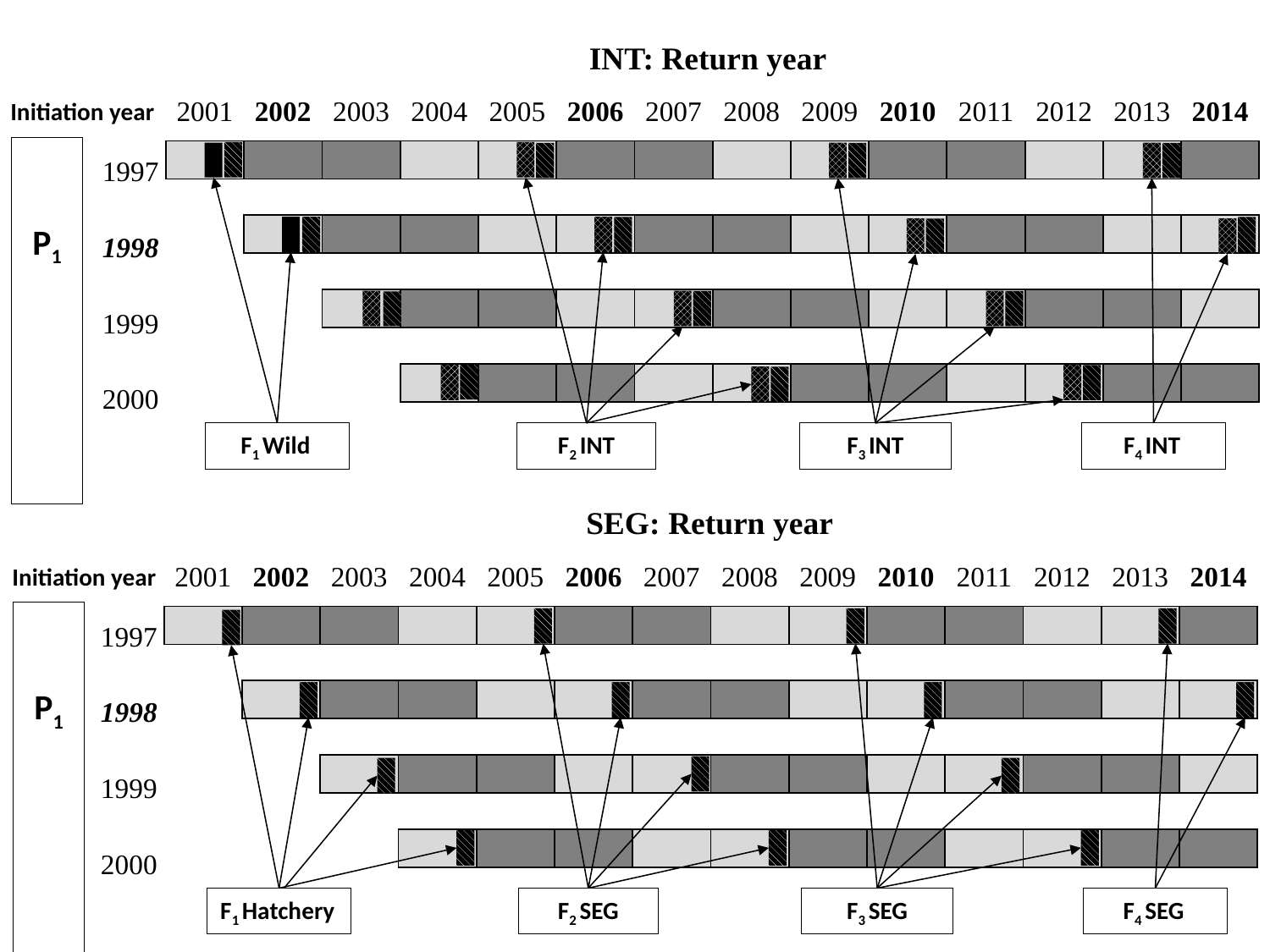

INT: Return year

Initiation year
1997
1998
1999
2000

P1

F2 INT
F1 Wild
F3 INT

| 2001 | 2002 | 2003 | 2004 | 2005 | 2006 | 2007 | 2008 | 2009 | 2010 | 2011 | 2012 | 2013 | 2014 |
| --- | --- | --- | --- | --- | --- | --- | --- | --- | --- | --- | --- | --- | --- |
|  |  |  |  |  |  |  |  |  |  |  |  |  |  |
|  |  |  |  |  |  |  |  |  |  |  |  |  |  |
|  |  |  |  |  |  |  |  |  |  |  |  |  |  |
|  |  |  |  |  |  |  |  |  |  |  |  |  |  |
|  |  |  |  |  |  |  |  |  |  |  |  |  |  |
|  |  |  |  |  |  |  |  |  |  |  |  |  |  |
|  |  |  |  |  |  |  |  |  |  |  |  |  |  |

F4 INT
SEG: Return year

Initiation year
1997
1998
1999
2000

P1

F3 SEG
F2 SEG
F1 Hatchery
| 2001 | 2002 | 2003 | 2004 | 2005 | 2006 | 2007 | 2008 | 2009 | 2010 | 2011 | 2012 | 2013 | 2014 |
| --- | --- | --- | --- | --- | --- | --- | --- | --- | --- | --- | --- | --- | --- |
|  |  |  |  |  |  |  |  |  |  |  |  |  |  |
|  |  |  |  |  |  |  |  |  |  |  |  |  |  |
|  |  |  |  |  |  |  |  |  |  |  |  |  |  |
|  |  |  |  |  |  |  |  |  |  |  |  |  |  |
|  |  |  |  |  |  |  |  |  |  |  |  |  |  |
|  |  |  |  |  |  |  |  |  |  |  |  |  |  |
|  |  |  |  |  |  |  |  |  |  |  |  |  |  |

F4 SEG